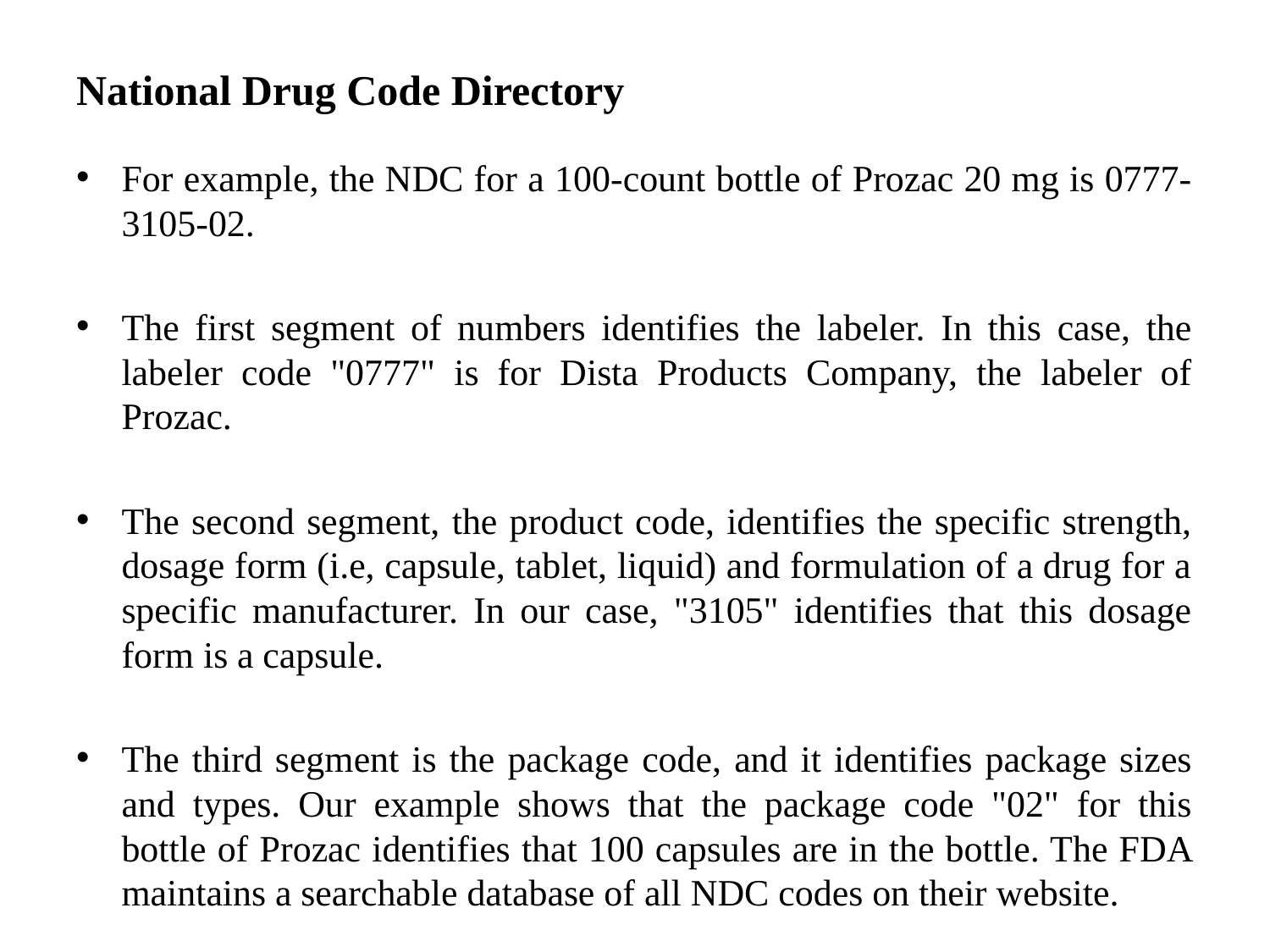

# National Drug Code Directory
For example, the NDC for a 100-count bottle of Prozac 20 mg is 0777-3105-02.

The first segment of numbers identifies the labeler. In this case, the labeler code "0777" is for Dista Products Company, the labeler of Prozac.

The second segment, the product code, identifies the specific strength, dosage form (i.e, capsule, tablet, liquid) and formulation of a drug for a specific manufacturer. In our case, "3105" identifies that this dosage form is a capsule.

The third segment is the package code, and it identifies package sizes and types. Our example shows that the package code "02" for this bottle of Prozac identifies that 100 capsules are in the bottle. The FDA maintains a searchable database of all NDC codes on their website.